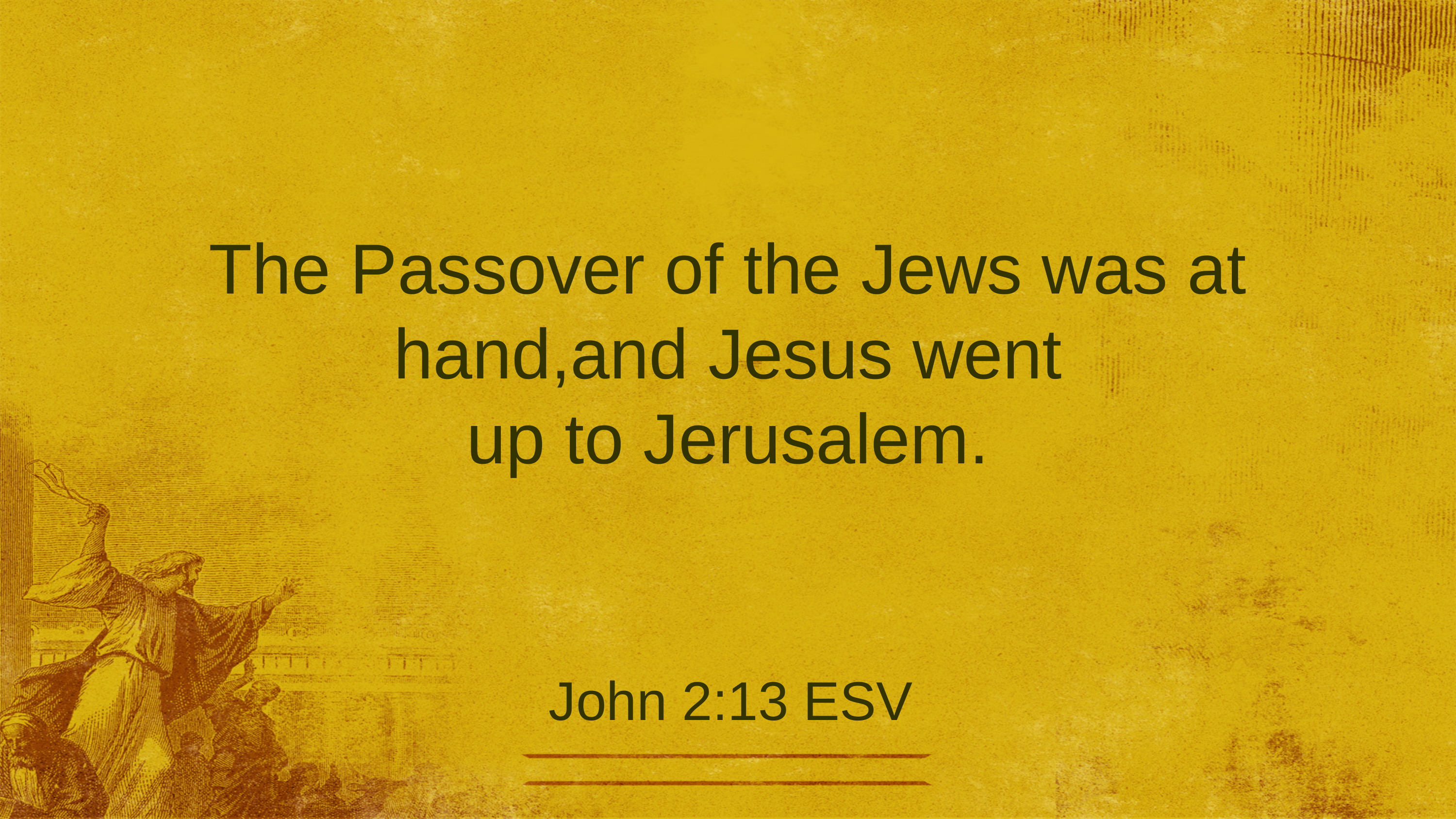

The Passover of the Jews was at hand,and Jesus went
up to Jerusalem.
# John 2:13 ESV